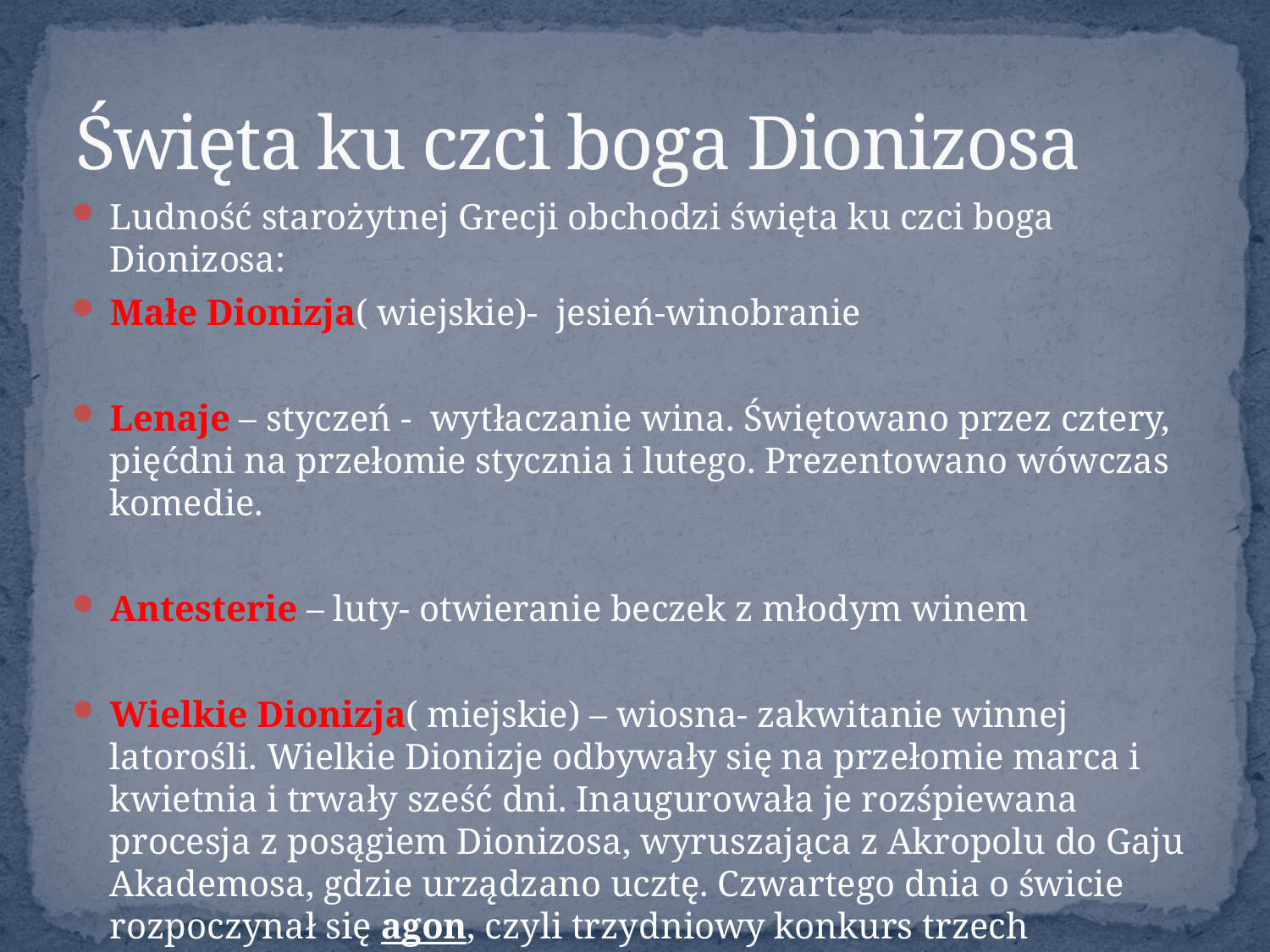

# Święta ku czci boga Dionizosa
Ludność starożytnej Grecji obchodzi święta ku czci boga Dionizosa:
Małe Dionizja( wiejskie)-  jesień-winobranie

Lenaje – styczeń -  wytłaczanie wina. Świętowano przez cztery, pięćdni na przełomie stycznia i lutego. Prezentowano wówczas komedie.

Antesterie – luty- otwieranie beczek z młodym winem

Wielkie Dionizja( miejskie) – wiosna- zakwitanie winnej latorośli. Wielkie Dionizje odbywały się na przełomie marca i kwietnia i trwały sześć dni. Inaugurowała je rozśpiewana procesja z posągiem Dionizosa, wyruszająca z Akropolu do Gaju Akademosa, gdzie urządzano ucztę. Czwartego dnia o świcie rozpoczynał się agon, czyli trzydniowy konkurs trzech dramaturgów. Każdy z nich prezentował tetralogię   -  trzy tragedie z dodatkiem tzw. dramatu satyrowego.